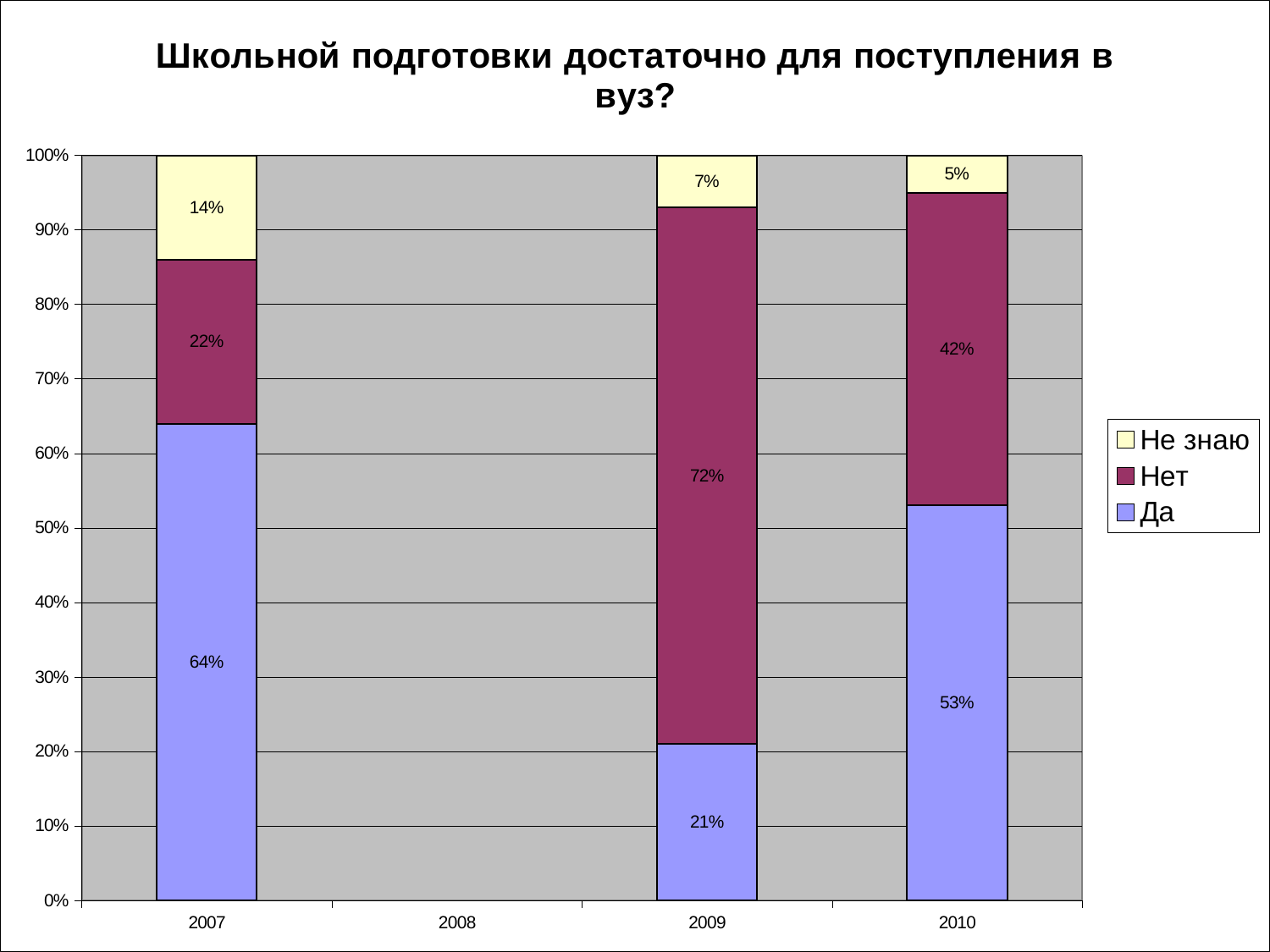

### Chart: Школьной подготовки достаточно для поступления в вуз?

| Category | Да | Нет | Не знаю |
|---|---|---|---|
| 2007 | 0.64 | 0.22 | 0.14 |
| 2008 | None | None | None |
| 2009 | 0.21 | 0.72 | 0.07 |
| 2010 | 0.53 | 0.42 | 0.05 |
#